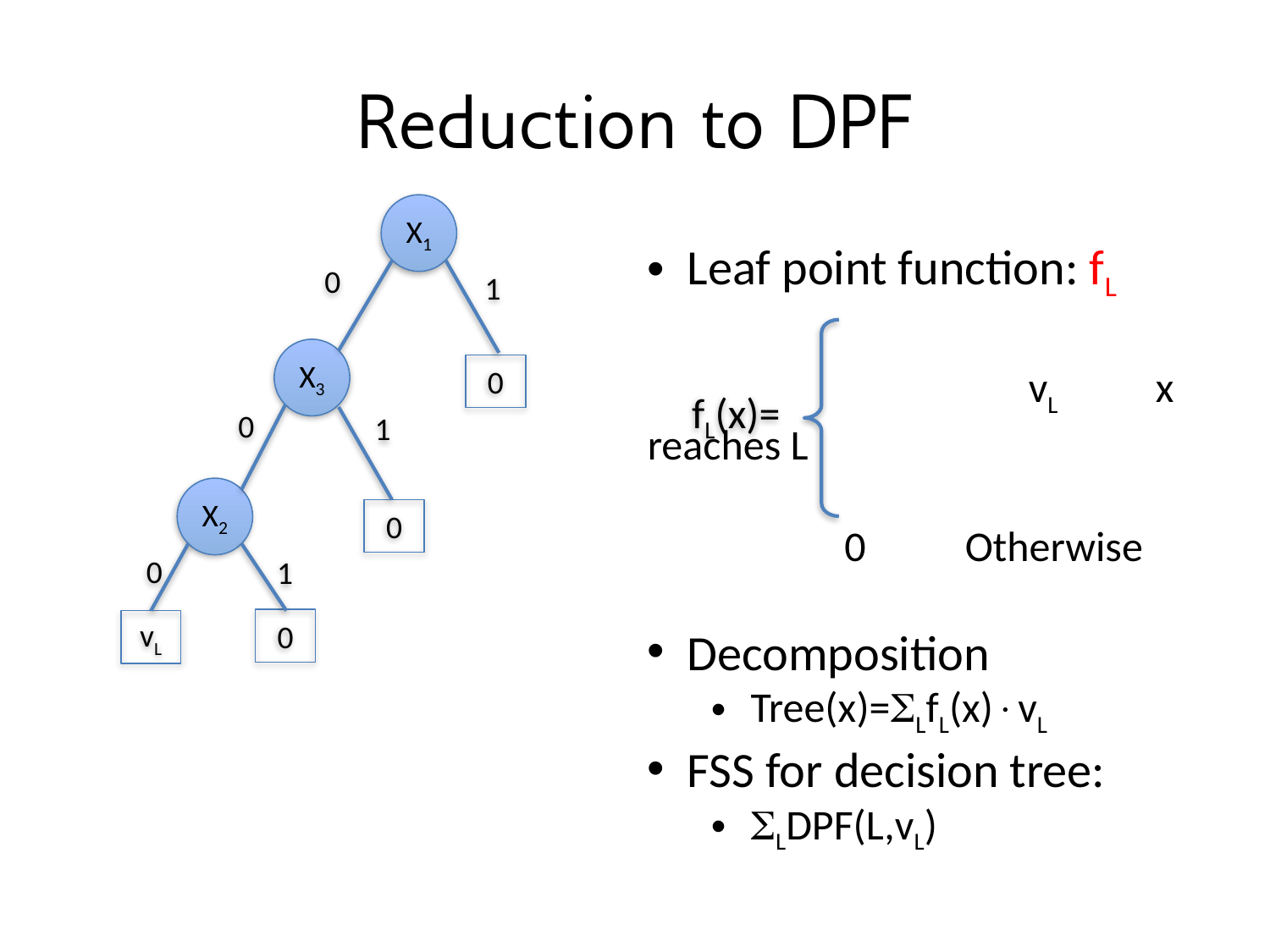

# Reduction to DPF
X1
0
1
X3
0
0
1
X2
0
0
1
0
vL
Leaf point function: fL
			vL 	x reaches L

              0	Otherwise

Decomposition
Tree(x)=ΣLfL(x)⋅vL
FSS for decision tree:
ΣLDPF(L,vL)

fL(x)=